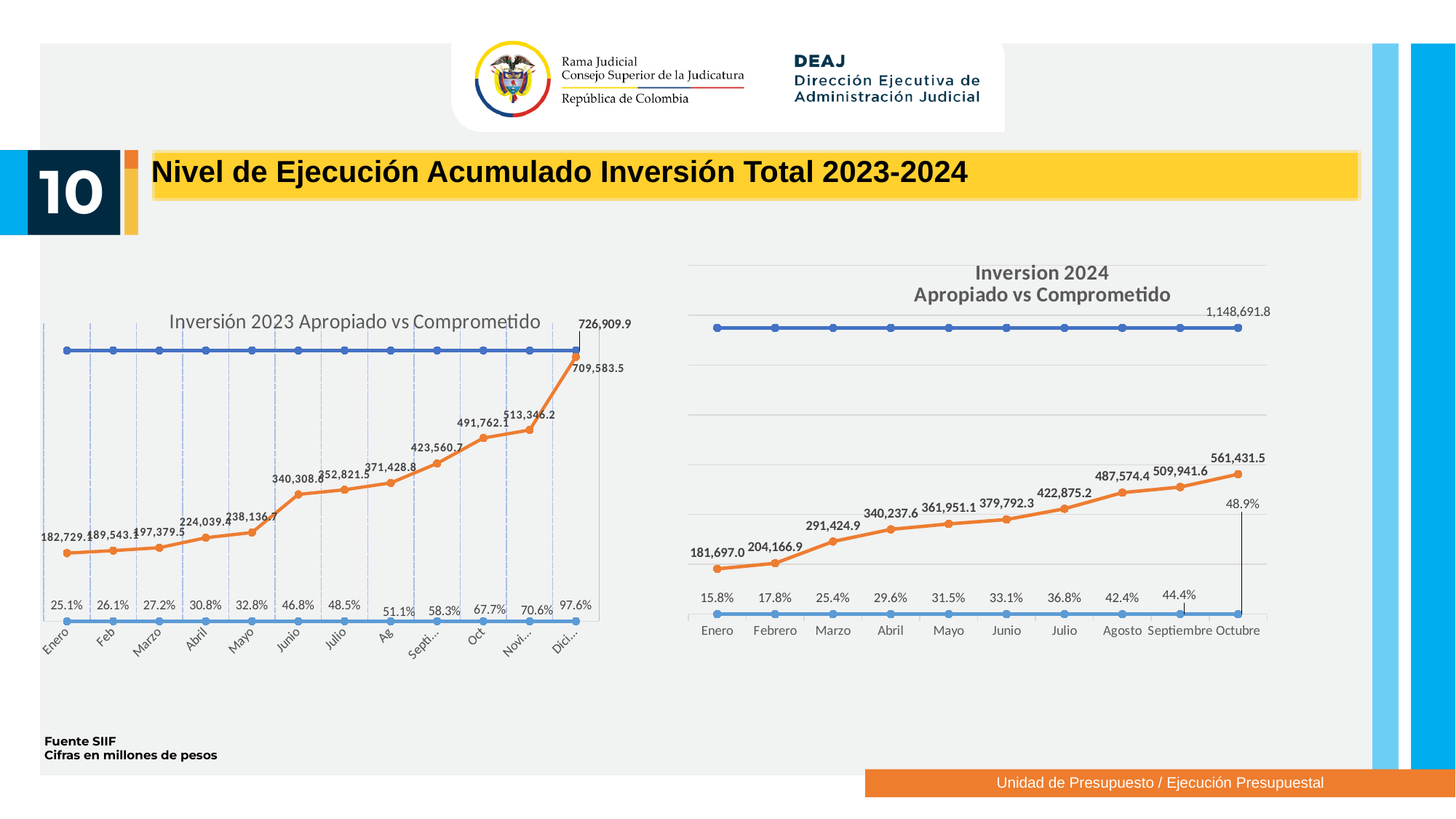

Nivel de Ejecución Acumulado Inversión Total 2023-2024
10

[unsupported chart]

[unsupported chart]

Fuente SIIF
Cifras en millones de pesos

Unidad de Presupuesto / Ejecución Presupuestal